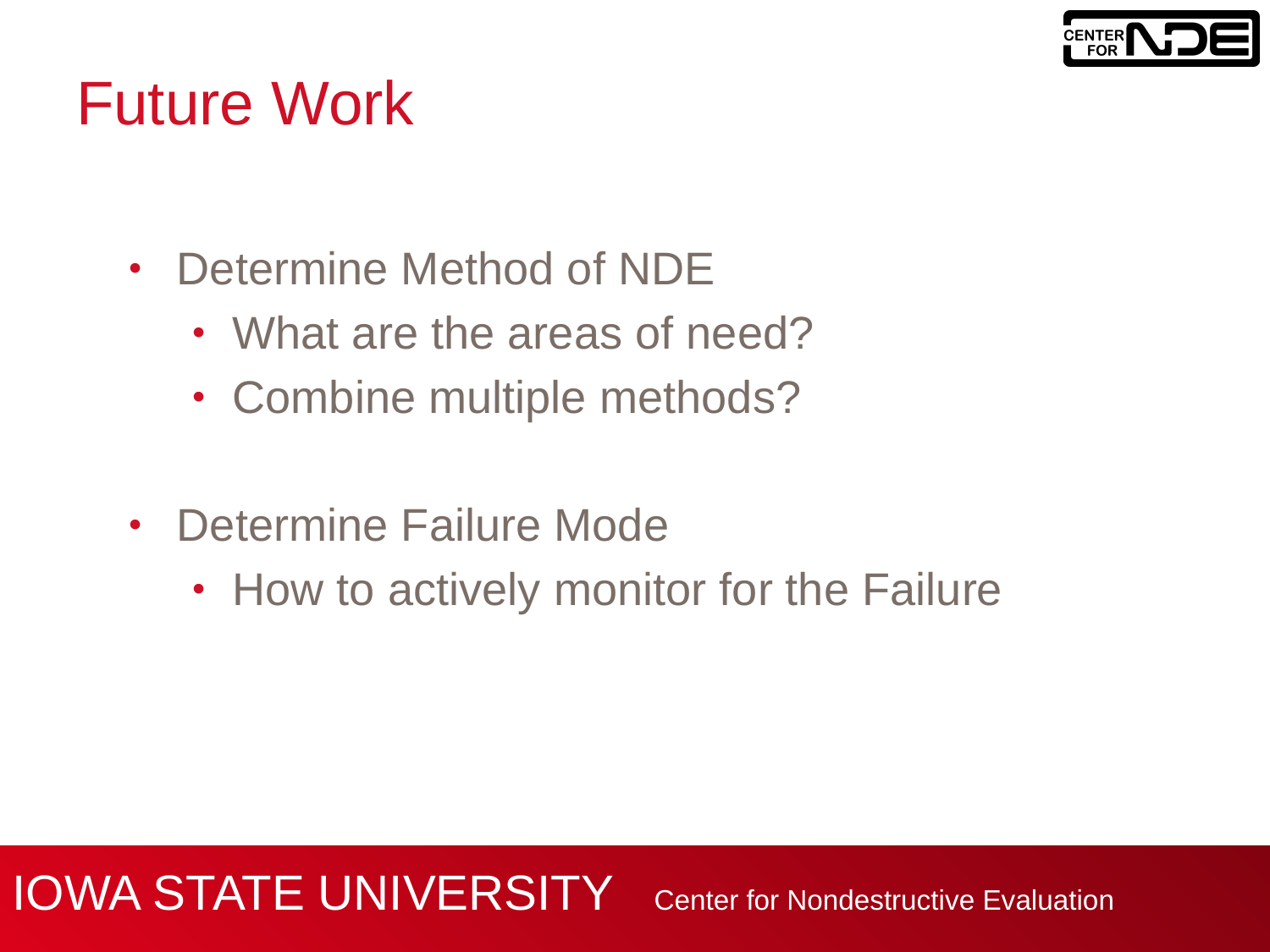

# Future Work
Determine Method of NDE
What are the areas of need?
Combine multiple methods?

Determine Failure Mode
How to actively monitor for the Failure